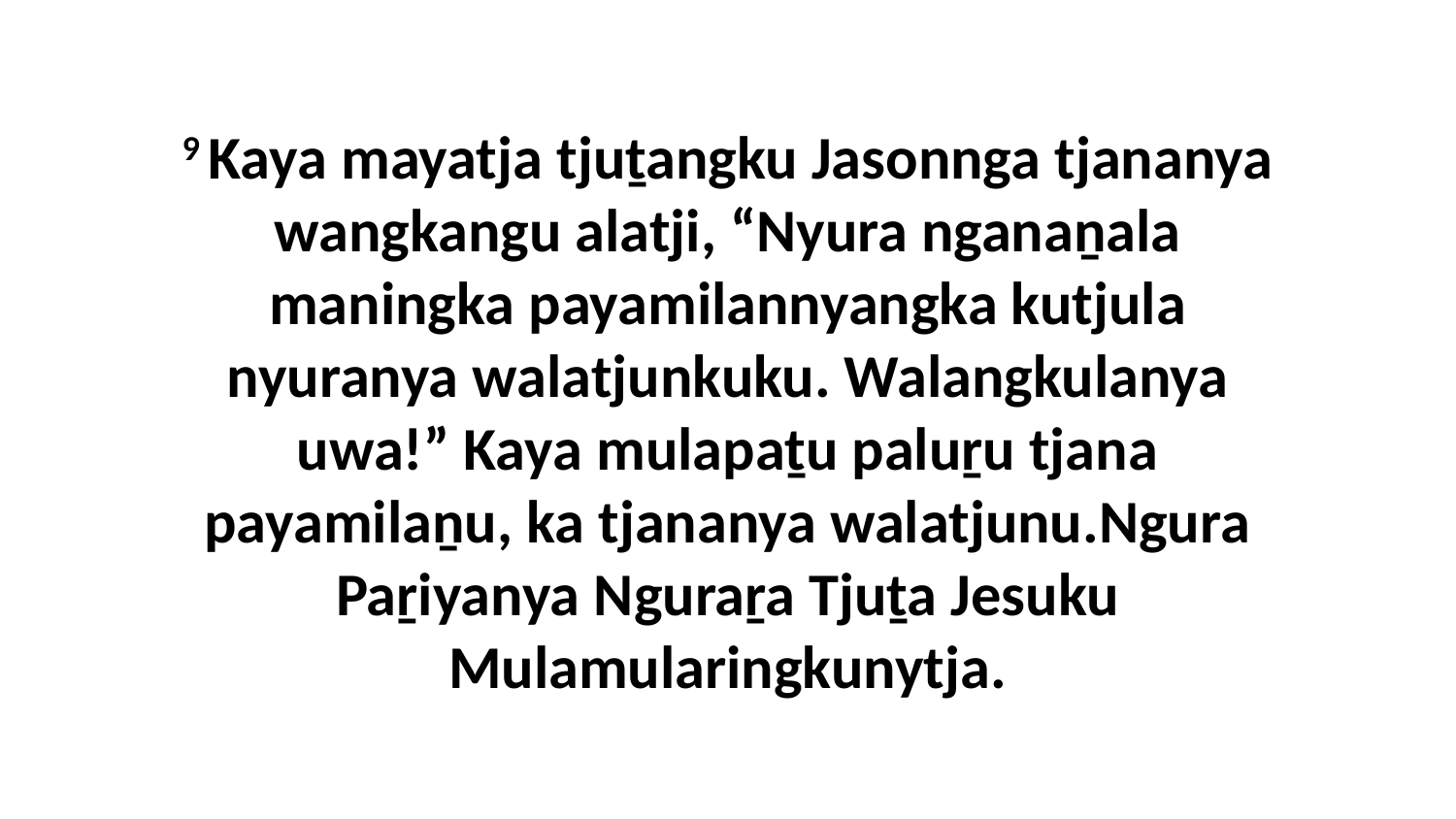

9 Kaya mayatja tjuṯangku Jasonnga tjananya wangkangu alatji, “Nyura nganaṉala maningka payamilannyangka kutjula nyuranya walatjunkuku. Walangkulanya uwa!” Kaya mulapaṯu paluṟu tjana payamilaṉu, ka tjananya walatjunu.Ngura Paṟiyanya Nguraṟa Tjuṯa Jesuku Mulamularingkunytja.